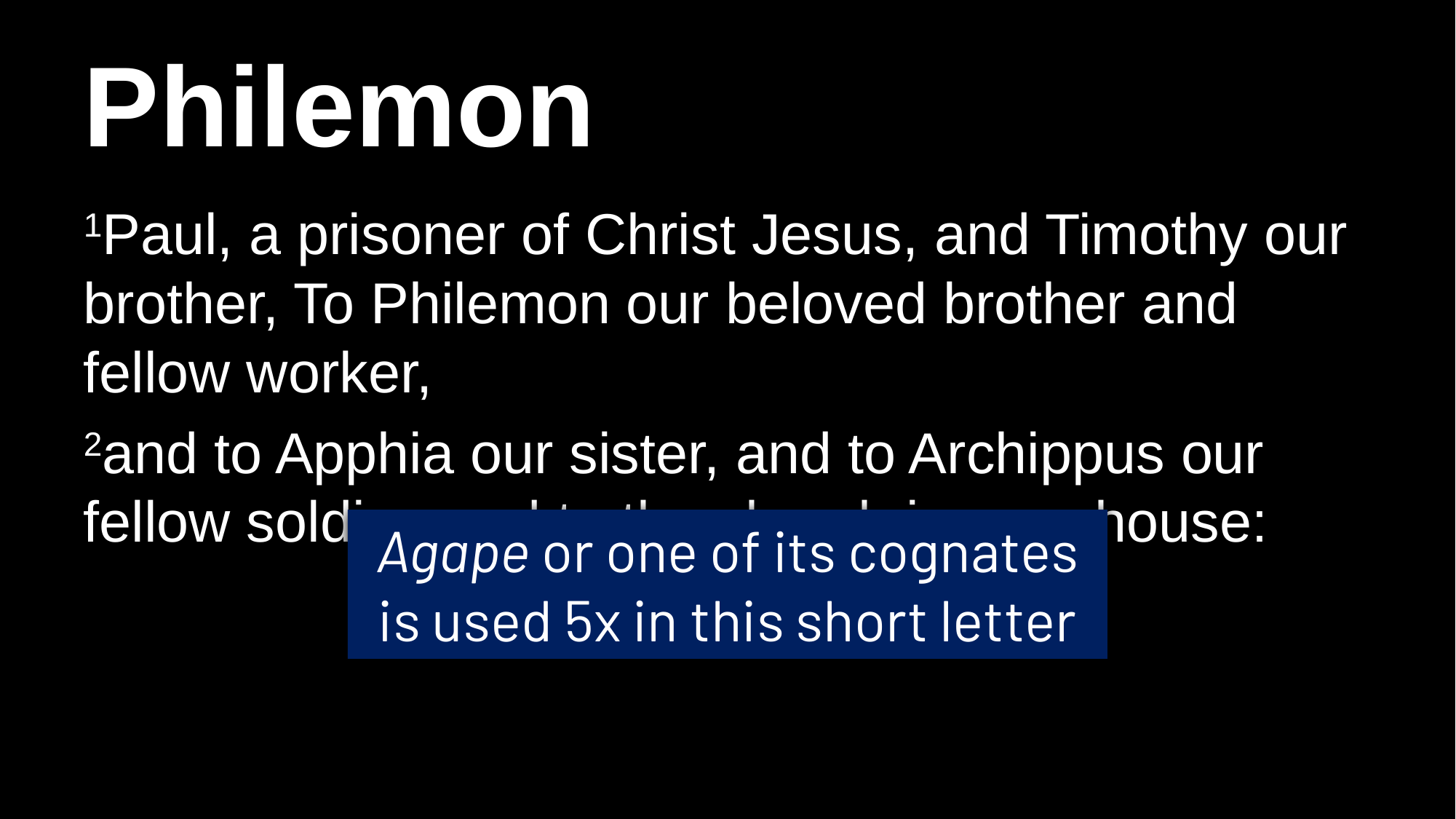

# Philemon
1Paul, a prisoner of Christ Jesus, and Timothy our brother, To Philemon our beloved brother and fellow worker,
2and to Apphia our sister, and to Archippus our fellow soldier, and to the church in your house:
Agape or one of its cognates is used 5x in this short letter